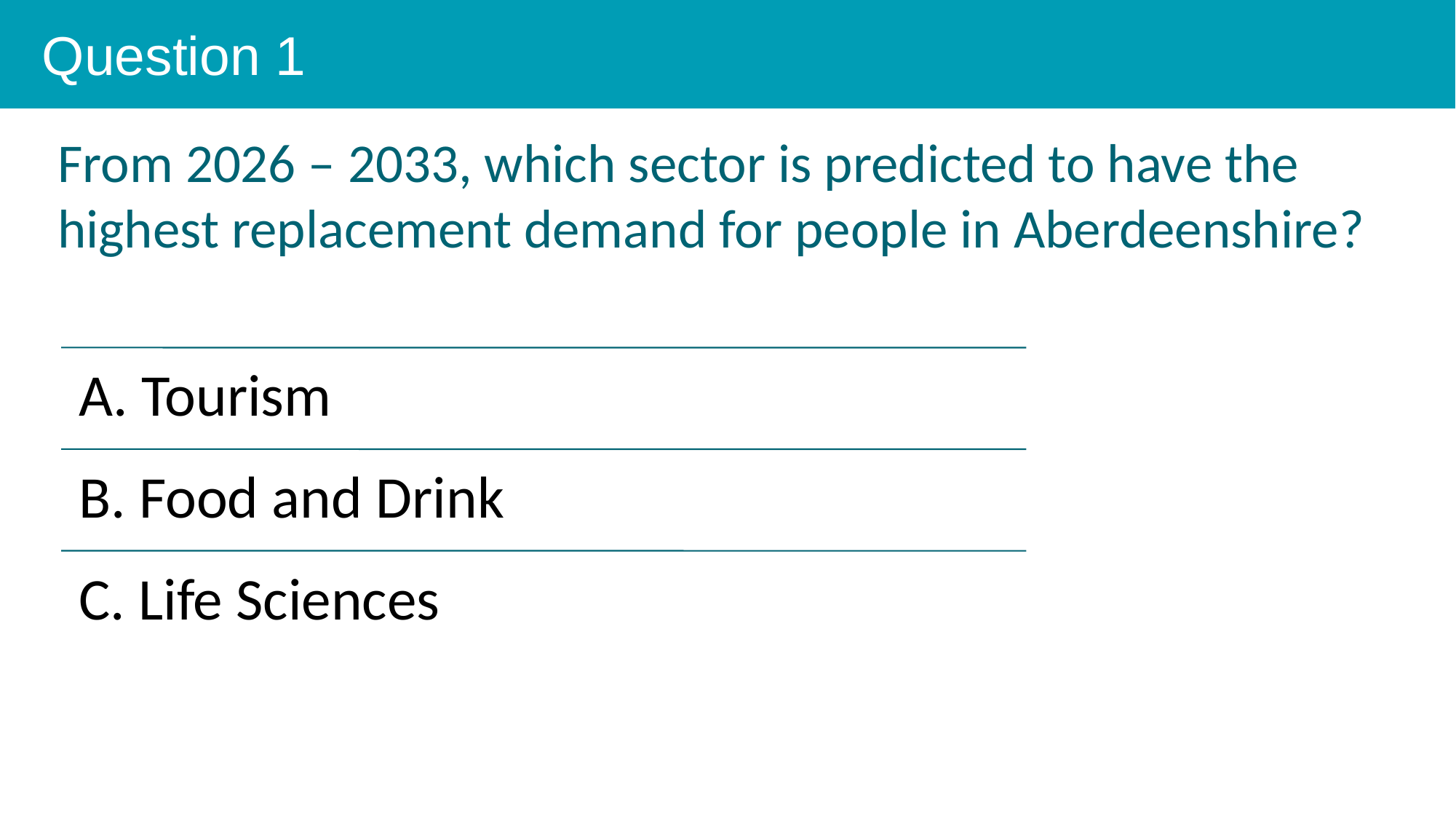

Question 1
From 2026 – 2033, which sector is predicted to have the highest replacement demand for people in Aberdeenshire?
A. Tourism
B. Food and Drink
C. Life Sciences